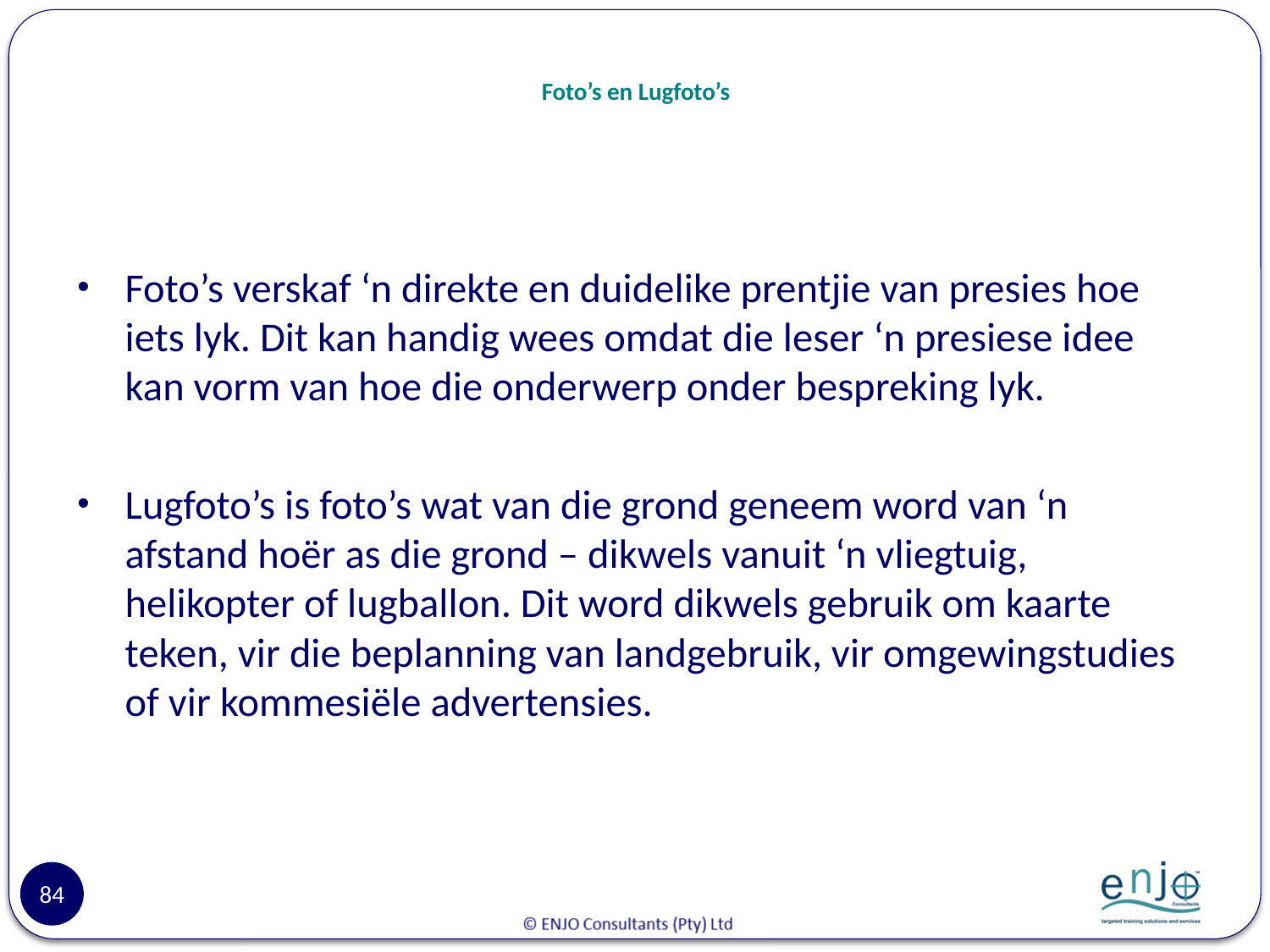

# Foto’s en Lugfoto’s

Foto’s verskaf ‘n direkte en duidelike prentjie van presies hoe iets lyk. Dit kan handig wees omdat die leser ‘n presiese idee kan vorm van hoe die onderwerp onder bespreking lyk.

Lugfoto’s is foto’s wat van die grond geneem word van ‘n afstand hoër as die grond – dikwels vanuit ‘n vliegtuig, helikopter of lugballon. Dit word dikwels gebruik om kaarte teken, vir die beplanning van landgebruik, vir omgewingstudies of vir kommesiële advertensies.

84